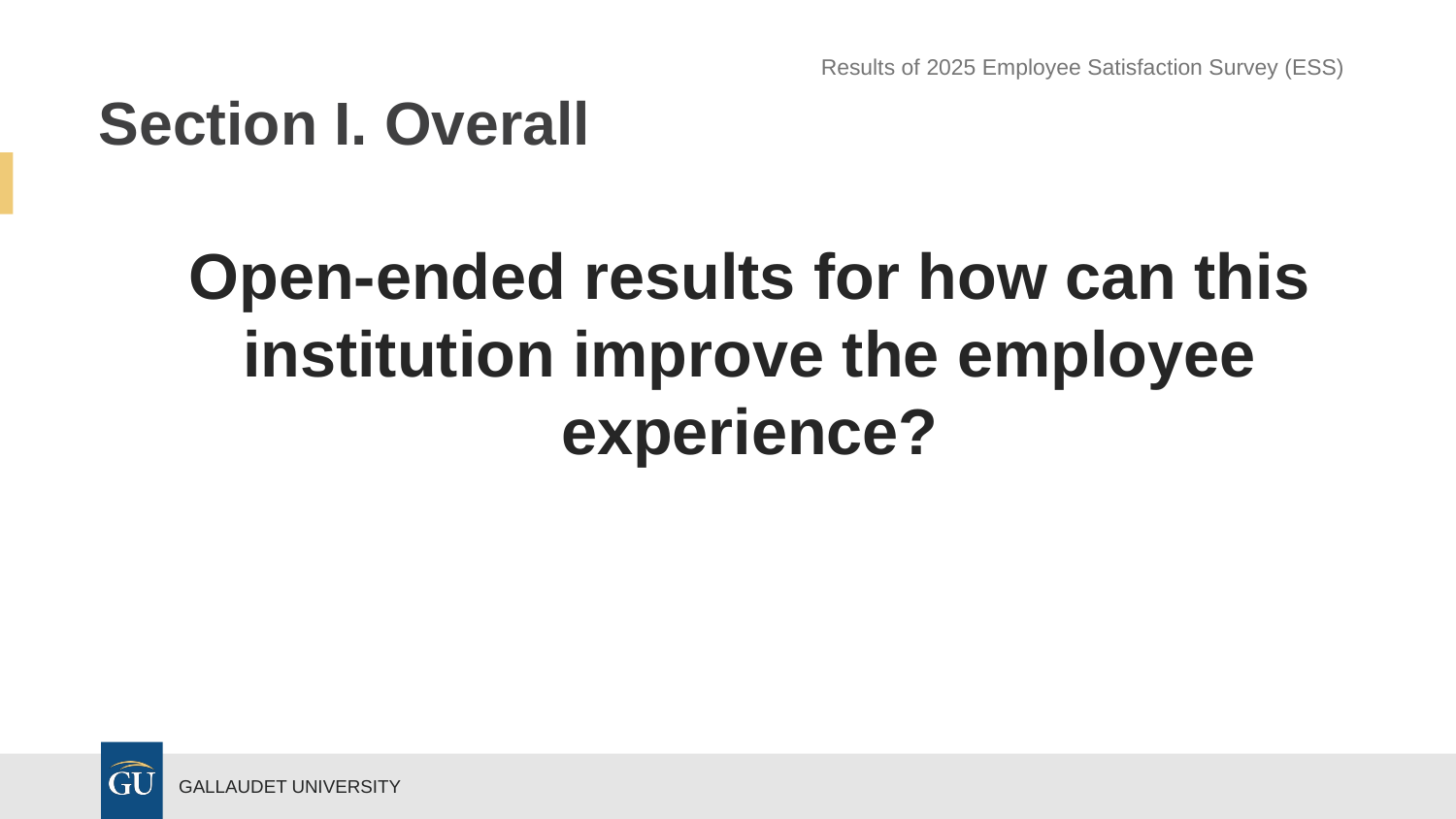

Results of 2025 Employee Satisfaction Survey (ESS)
# Section I. Overall
Open-ended results for how can this institution improve the employee experience?